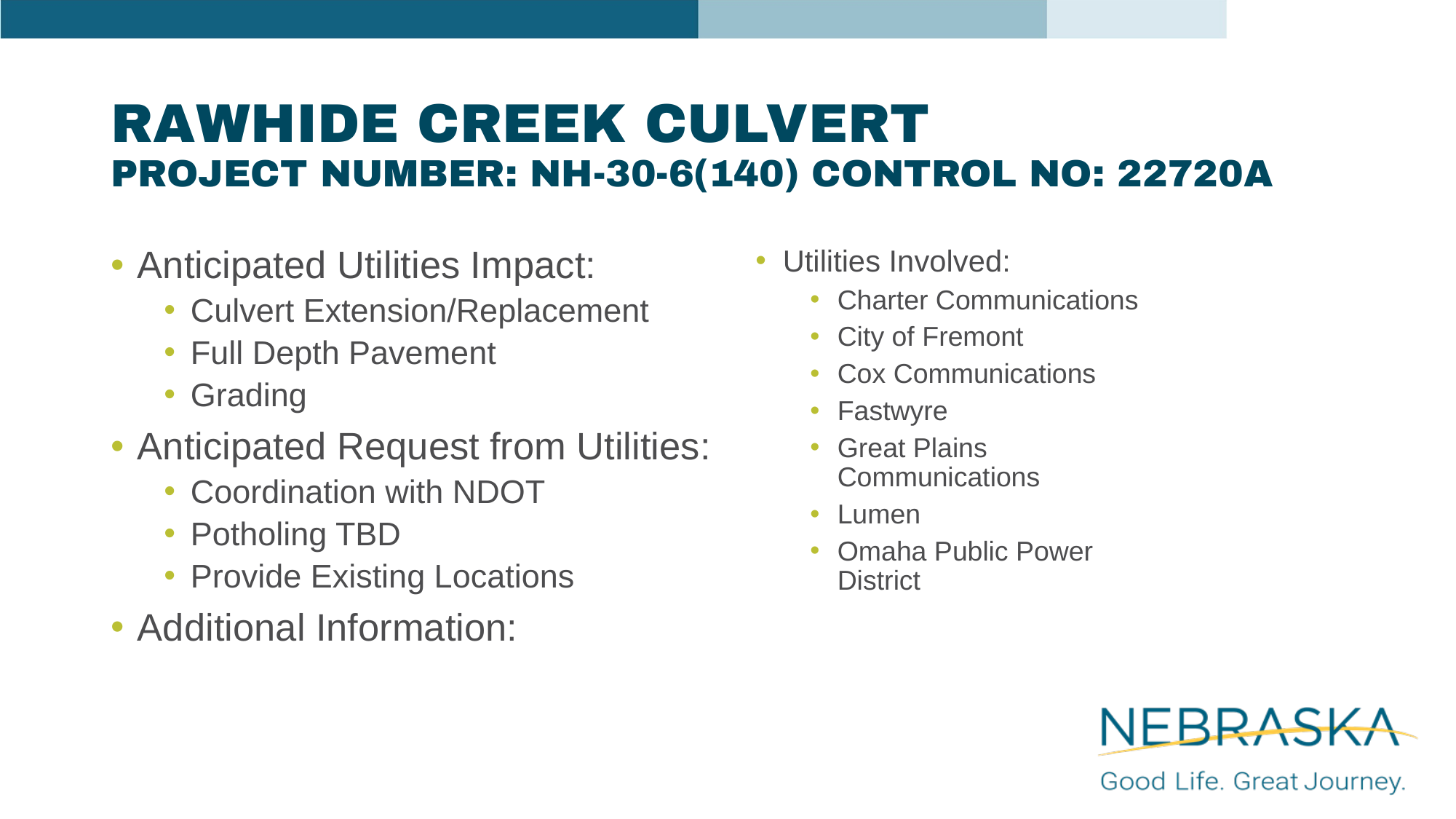

# Rawhide creek culvert Project Number: nh-30-6(140) Control No: 22720a
Utilities Involved:
Charter Communications
City of Fremont
Cox Communications
Fastwyre
Great Plains Communications
Lumen
Omaha Public Power District
Anticipated Utilities Impact:
Culvert Extension/Replacement
Full Depth Pavement
Grading
Anticipated Request from Utilities:
Coordination with NDOT
Potholing TBD
Provide Existing Locations
Additional Information: